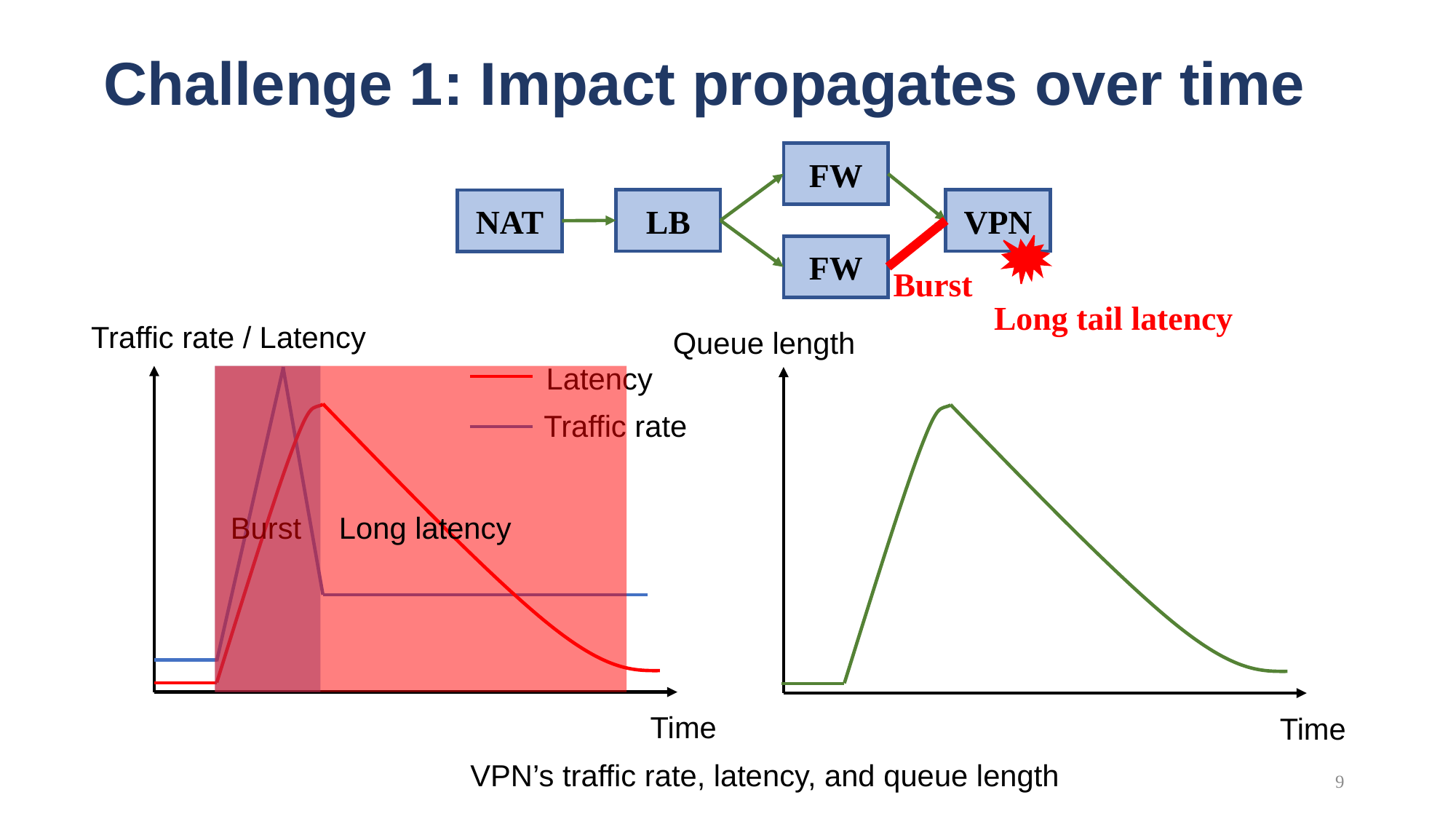

Challenge 1: Impact propagates over time
FW
LB
VPN
NAT
FW

Long tail latency
Burst
Traffic rate / Latency
Time
Queue length
Time
Latency

Traffic rate

Burst
Long latency
VPN’s traffic rate, latency, and queue length
9